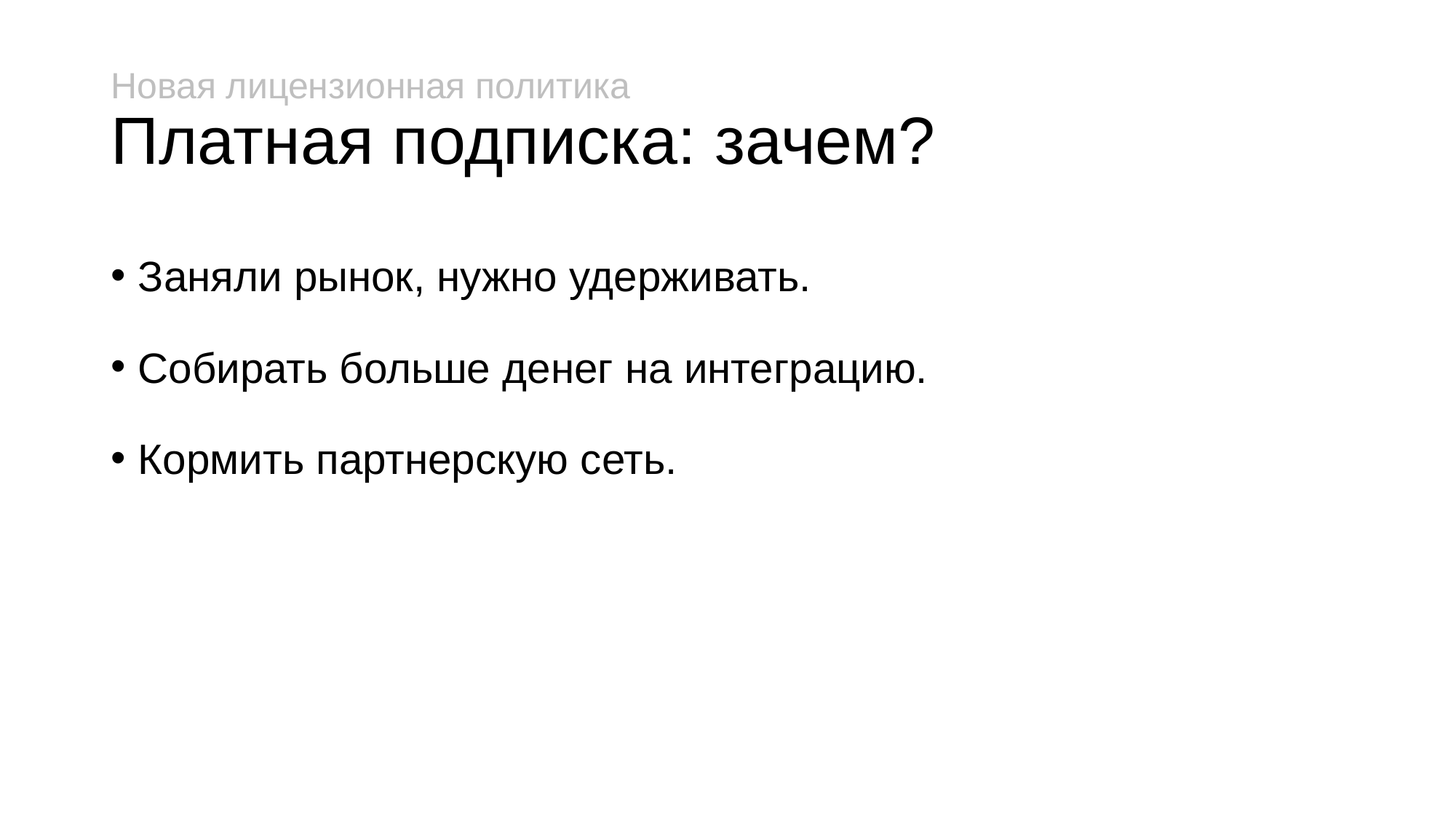

# Новая лицензионная политика Платная подписка: зачем?
Заняли рынок, нужно удерживать.
Собирать больше денег на интеграцию.
Кормить партнерскую сеть.